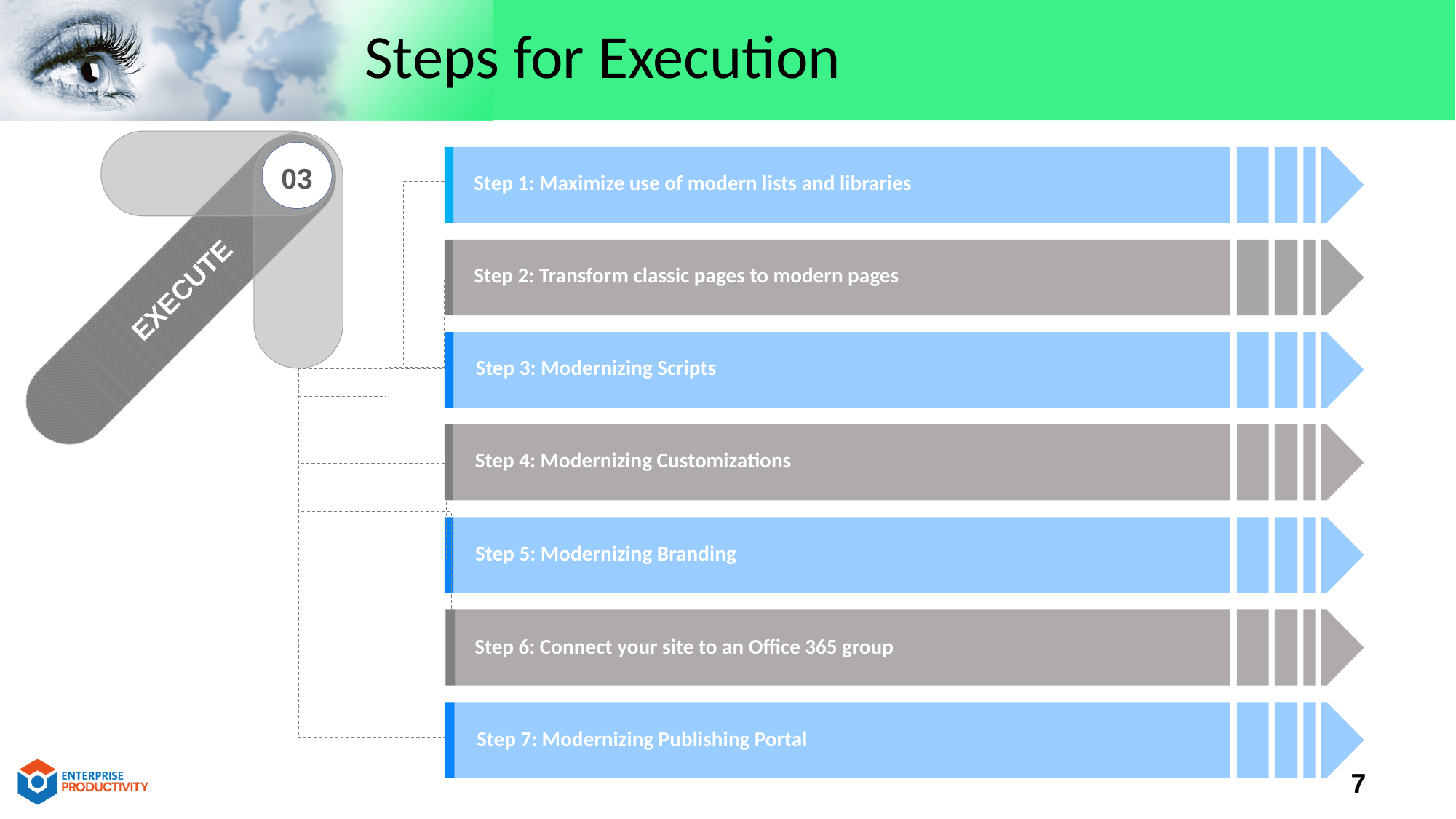

# Steps for Execution

03

EXECUTE

Step 1: Maximize use of modern lists and libraries

Step 2: Transform classic pages to modern pages

Step 3: Modernizing Scripts

Step 4: Modernizing Customizations

Step 5: Modernizing Branding

Step 6: Connect your site to an Office 365 group

Step 7: Modernizing Publishing Portal